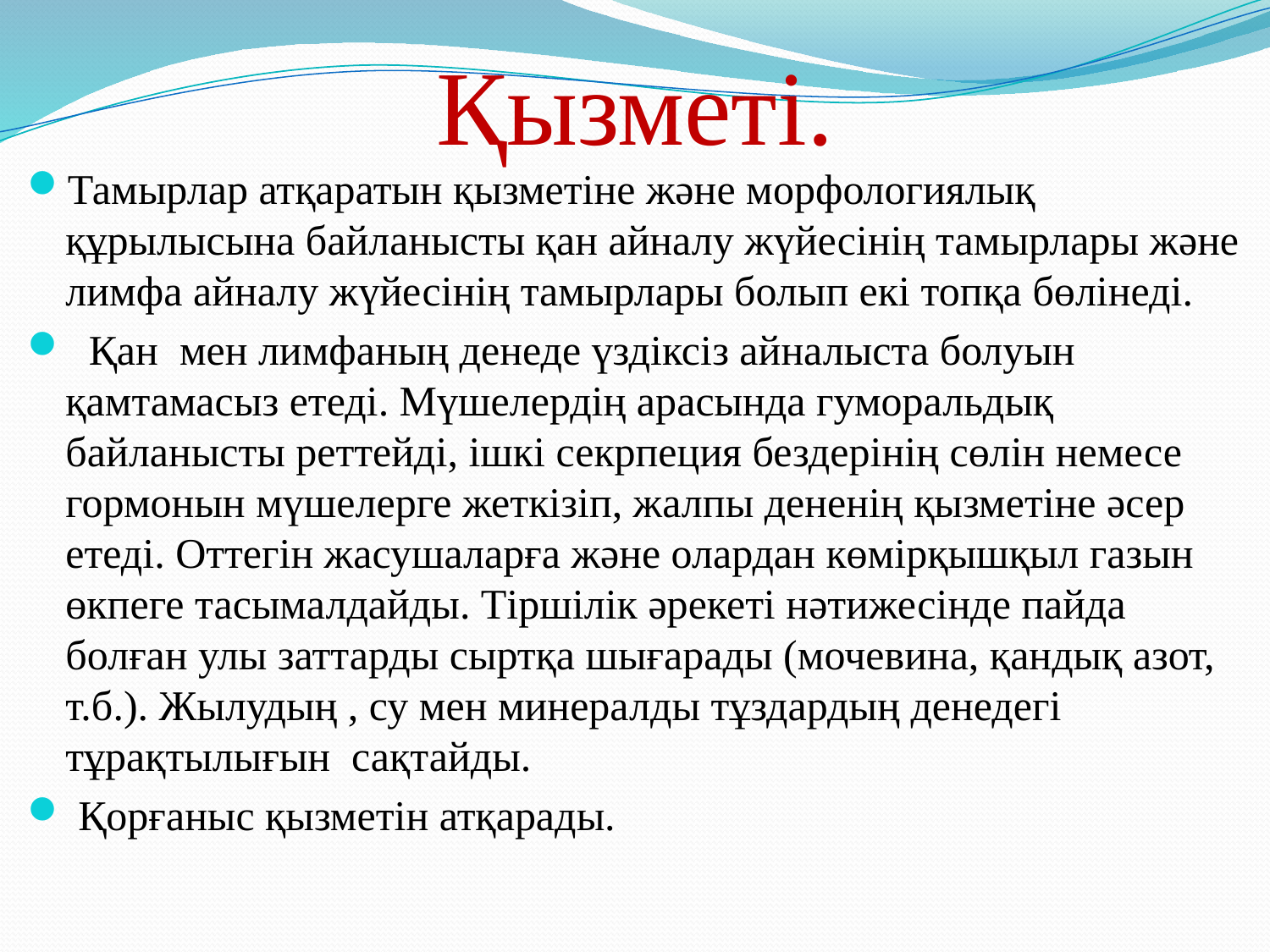

# Қызметі.
Тамырлар атқаратын қызметіне және морфологиялық құрылысына байланысты қан айналу жүйесінің тамырлары және лимфа айналу жүйесінің тамырлары болып екі топқа бөлінеді.
  Қан  мен лимфаның денеде үздіксіз айналыста болуын қамтамасыз етеді. Мүшелердің арасында гуморальдық байланысты реттейді, ішкі секрпеция бездерінің сөлін немесе гормонын мүшелерге жеткізіп, жалпы дененің қызметіне әсер етеді. Оттегін жасушаларға және олардан көмірқышқыл газын өкпеге тасымалдайды. Тіршілік әрекеті нәтижесінде пайда болған улы заттарды сыртқа шығарады (мочевина, қандық азот, т.б.). Жылудың , су мен минералды тұздардың денедегі тұрақтылығын  сақтайды.
 Қорғаныс қызметін атқарады.